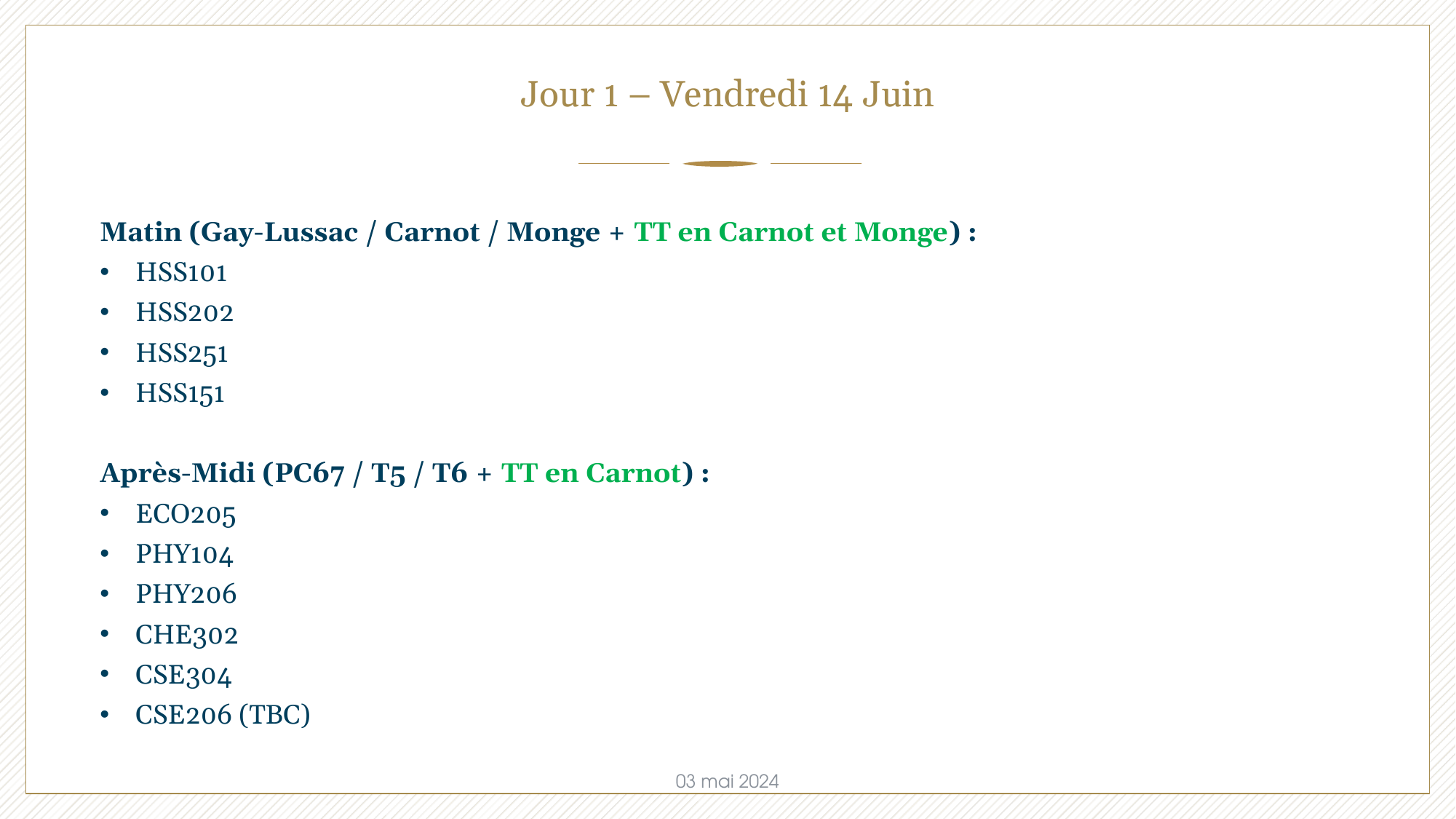

# Jour 1 – Vendredi 14 Juin
Matin (Gay-Lussac / Carnot / Monge + TT en Carnot et Monge) :
HSS101
HSS202
HSS251
HSS151

Après-Midi (PC67 / T5 / T6 + TT en Carnot) :
ECO205
PHY104
PHY206
CHE302
CSE304
CSE206 (TBC)

03 mai 2024